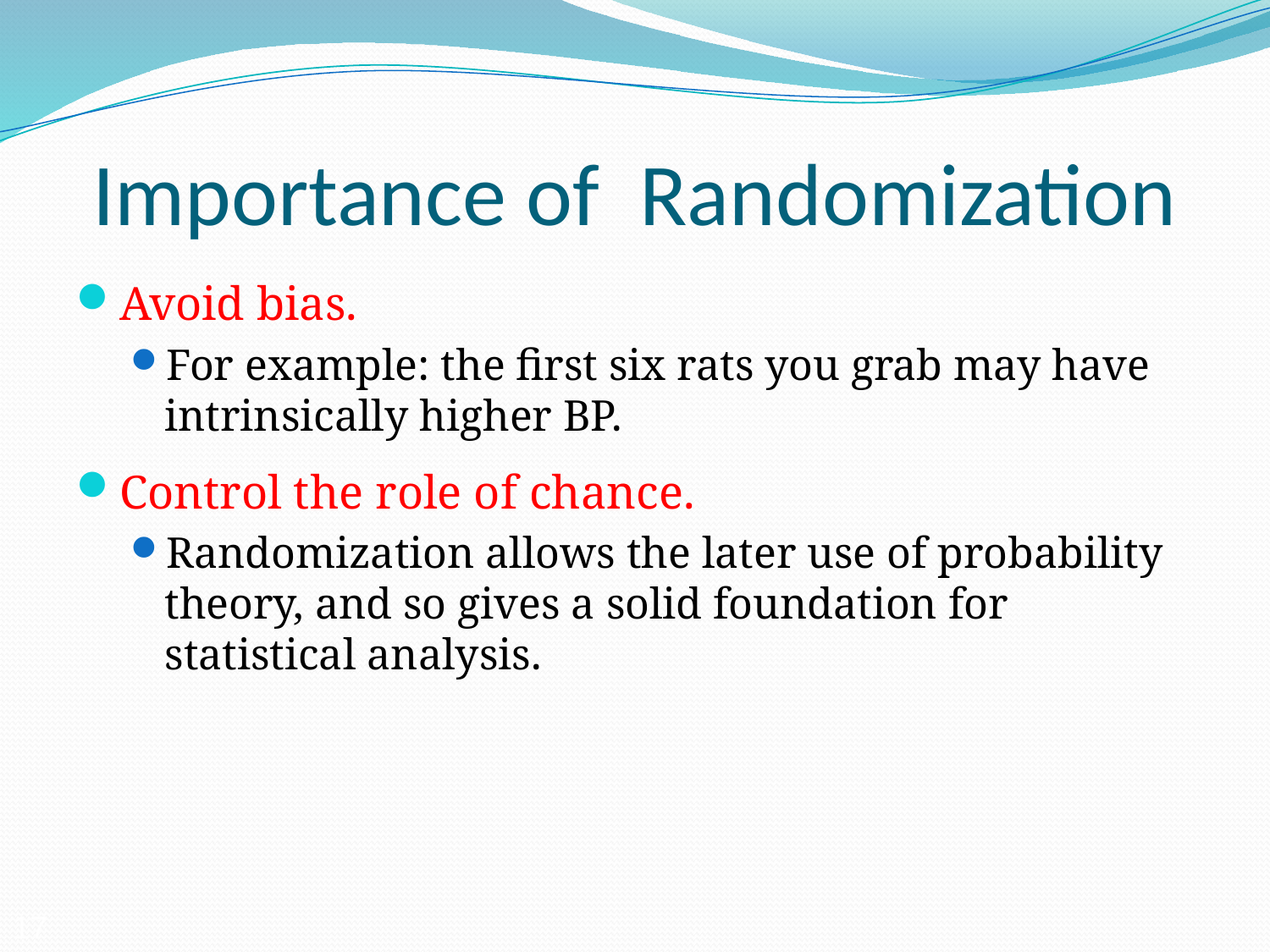

# Importance of  Randomization
Avoid bias.
For example: the first six rats you grab may have intrinsically higher BP.
Control the role of chance.
Randomization allows the later use of probability theory, and so gives a solid foundation for statistical analysis.
17